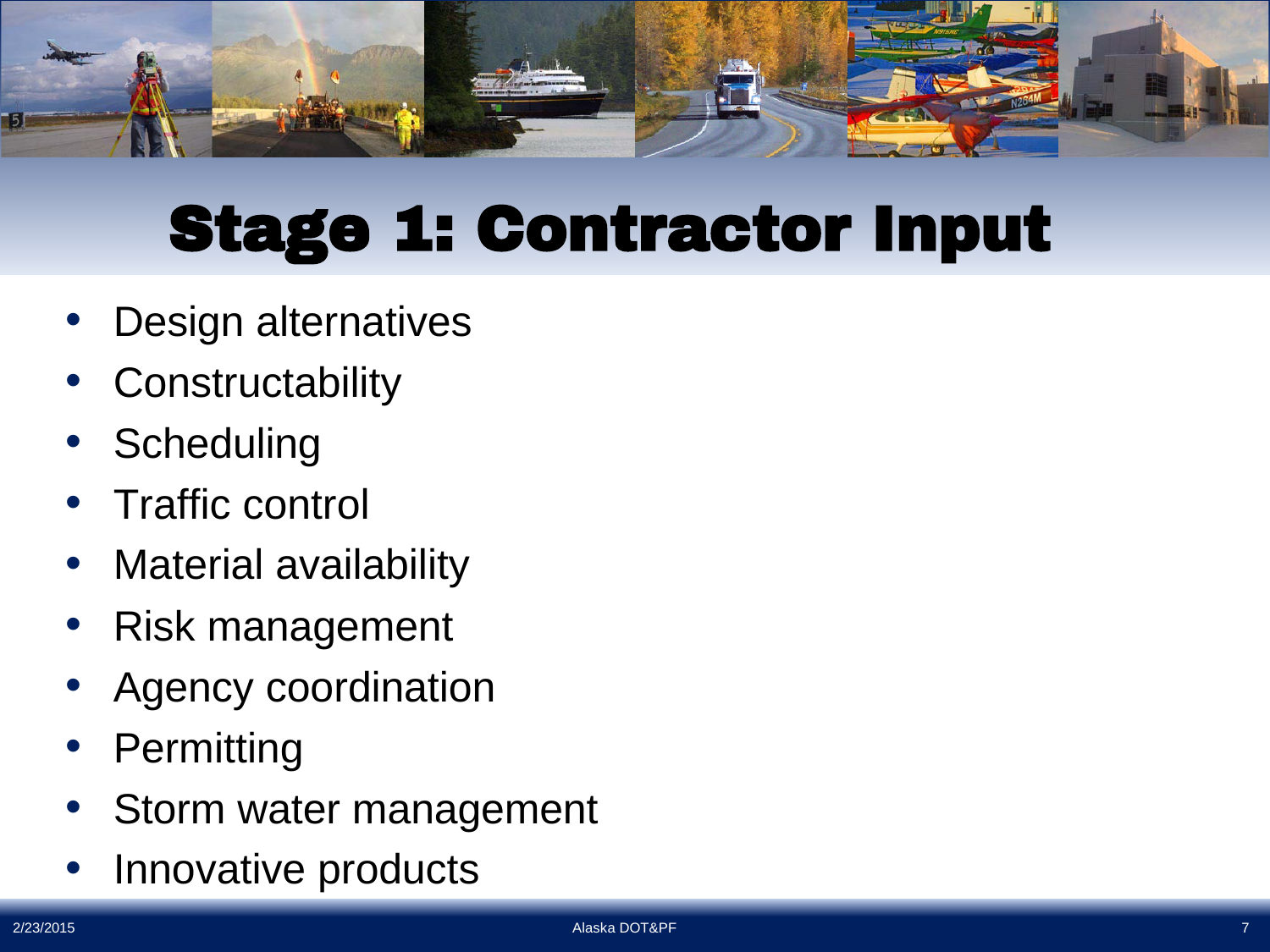

# Stage 1: Contractor Input
Design alternatives
Constructability
Scheduling
Traffic control
Material availability
Risk management
Agency coordination
Permitting
Storm water management
Innovative products
2/23/2015
Alaska DOT&PF
7